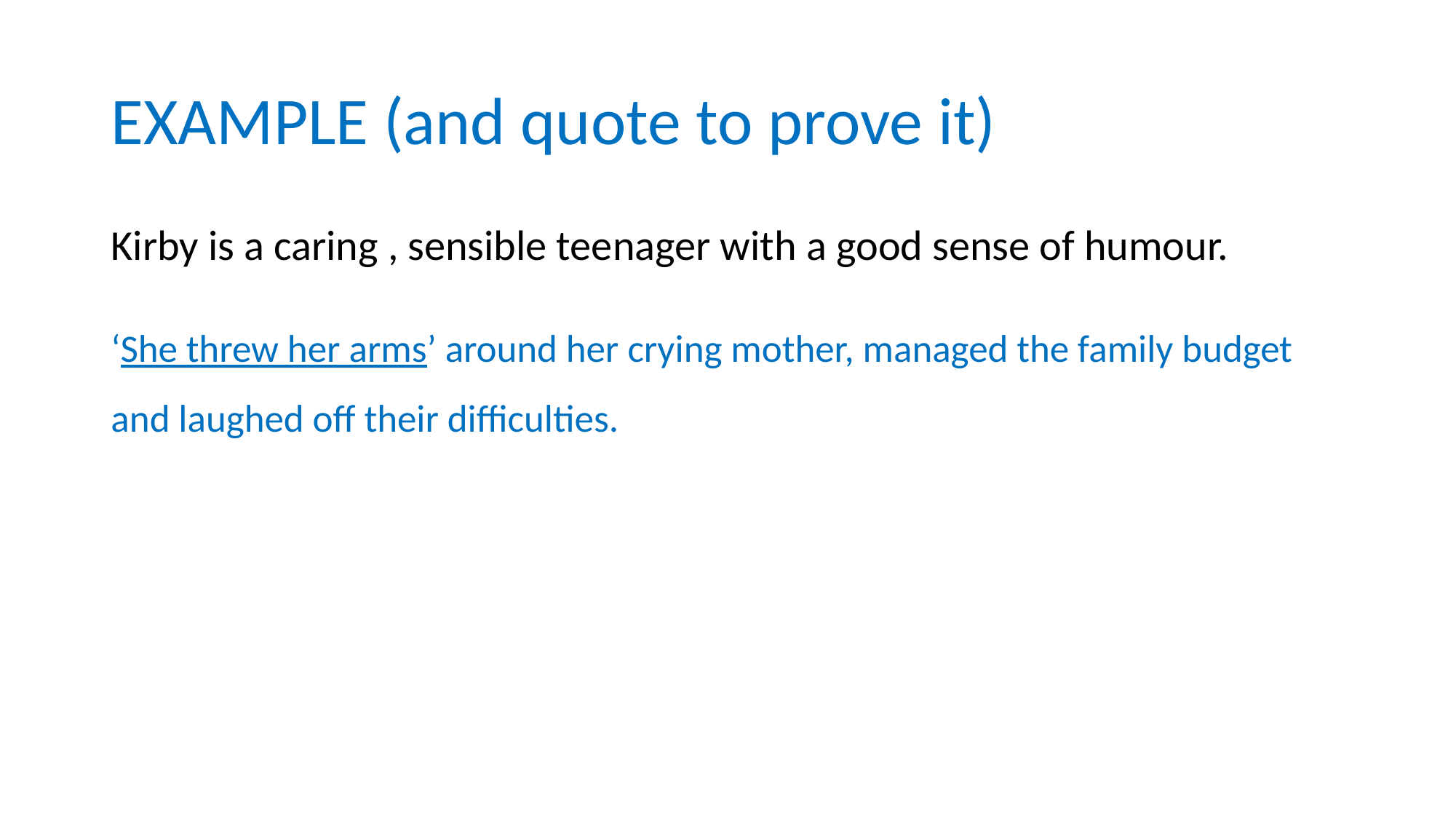

# EXAMPLE (and quote to prove it)
Kirby is a caring , sensible teenager with a good sense of humour.
‘She threw her arms’ around her crying mother, managed the family budget and laughed off their difficulties.